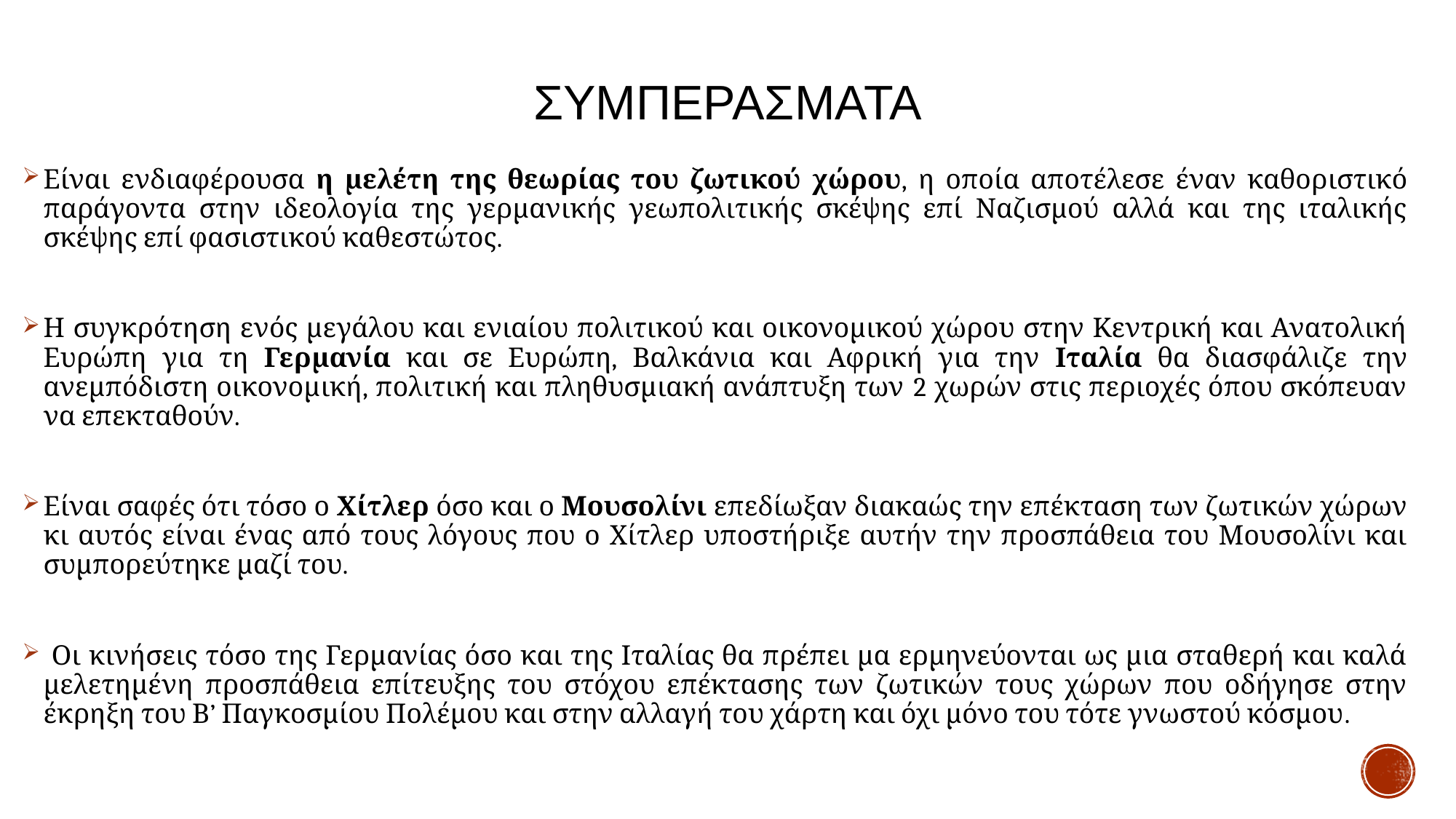

# ΣΥΜΠΕΡΑΣΜΑΤΑ
Είναι ενδιαφέρουσα η μελέτη της θεωρίας του ζωτικού χώρου, η οποία αποτέλεσε έναν καθοριστικό παράγοντα στην ιδεολογία της γερμανικής γεωπολιτικής σκέψης επί Ναζισμού αλλά και της ιταλικής σκέψης επί φασιστικού καθεστώτος.

Η συγκρότηση ενός μεγάλου και ενιαίου πολιτικού και οικονομικού χώρου στην Κεντρική και Ανατολική Ευρώπη για τη Γερμανία και σε Ευρώπη, Βαλκάνια και Αφρική για την Ιταλία θα διασφάλιζε την ανεμπόδιστη οικονομική, πολιτική και πληθυσμιακή ανάπτυξη των 2 χωρών στις περιοχές όπου σκόπευαν να επεκταθούν.

Είναι σαφές ότι τόσο ο Χίτλερ όσο και ο Μουσολίνι επεδίωξαν διακαώς την επέκταση των ζωτικών χώρων κι αυτός είναι ένας από τους λόγους που ο Χίτλερ υποστήριξε αυτήν την προσπάθεια του Μουσολίνι και συμπορεύτηκε μαζί του.

 Οι κινήσεις τόσο της Γερμανίας όσο και της Ιταλίας θα πρέπει μα ερμηνεύονται ως μια σταθερή και καλά μελετημένη προσπάθεια επίτευξης του στόχου επέκτασης των ζωτικών τους χώρων που οδήγησε στην έκρηξη του Β’ Παγκοσμίου Πολέμου και στην αλλαγή του χάρτη και όχι μόνο του τότε γνωστού κόσμου.